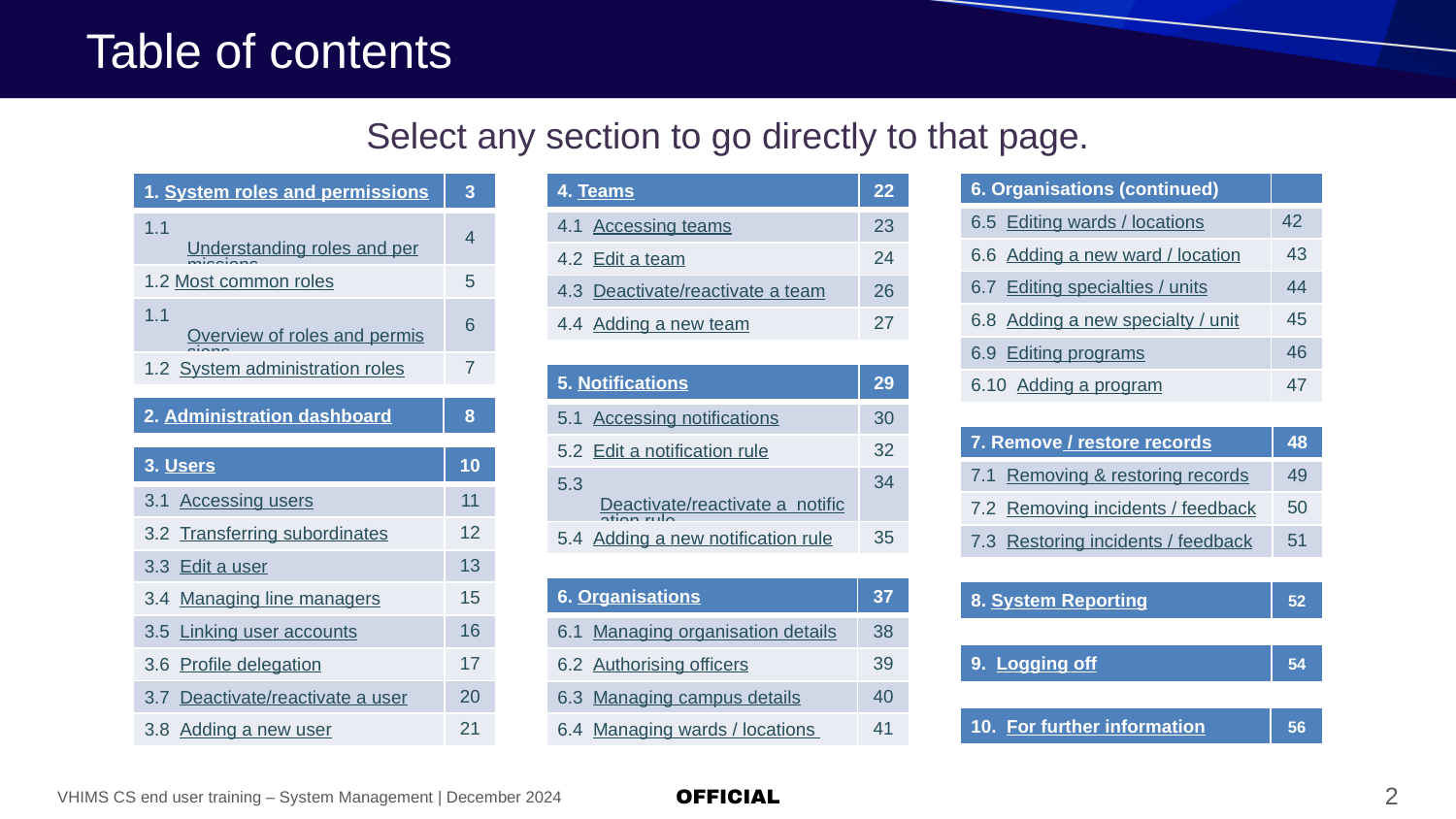

# Table of contents
Select any section to go directly to that page.
| 1. System roles and permissions | 3 |
| --- | --- |
| 1.1 Understanding roles and permissions | 4 |
| 1.2 Most common roles | 5 |
| 1.1 Overview of roles and permissions | 6 |
| 1.2 System administration roles | 7 |
| 4. Teams | 22 |
| --- | --- |
| 4.1 Accessing teams | 23 |
| 4.2 Edit a team | 24 |
| 4.3 Deactivate/reactivate a team | 26 |
| 4.4 Adding a new team | 27 |
| 6. Organisations (continued) |  |
| --- | --- |
| 6.5 Editing wards / locations | 42 |
| 6.6 Adding a new ward / location | 43 |
| 6.7 Editing specialties / units | 44 |
| 6.8 Adding a new specialty / unit | 45 |
| 6.9 Editing programs | 46 |
| 6.10 Adding a program | 47 |
| 5. Notifications | 29 |
| --- | --- |
| 5.1 Accessing notifications | 30 |
| 5.2 Edit a notification rule | 32 |
| 5.3 Deactivate/reactivate a notification rule | 34 |
| 5.4 Adding a new notification rule | 35 |
| 2. Administration dashboard | 8 |
| --- | --- |
| 7. Remove / restore records | 48 |
| --- | --- |
| 7.1 Removing & restoring records | 49 |
| 7.2 Removing incidents / feedback | 50 |
| 7.3 Restoring incidents / feedback | 51 |
| 3. Users | 10 |
| --- | --- |
| 3.1 Accessing users | 11 |
| 3.2 Transferring subordinates | 12 |
| 3.3 Edit a user | 13 |
| 3.4 Managing line managers | 15 |
| 3.5 Linking user accounts | 16 |
| 3.6 Profile delegation | 17 |
| 3.7 Deactivate/reactivate a user | 20 |
| 3.8 Adding a new user | 21 |
| 6. Organisations | 37 |
| --- | --- |
| 6.1 Managing organisation details | 38 |
| 6.2 Authorising officers | 39 |
| 6.3 Managing campus details | 40 |
| 6.4 Managing wards / locations | 41 |
| 8. System Reporting | 52 |
| --- | --- |
| 9. Logging off | 54 |
| --- | --- |
| 10. For further information | 56 |
| --- | --- |
2
VHIMS CS end user training – System Management | December 2024